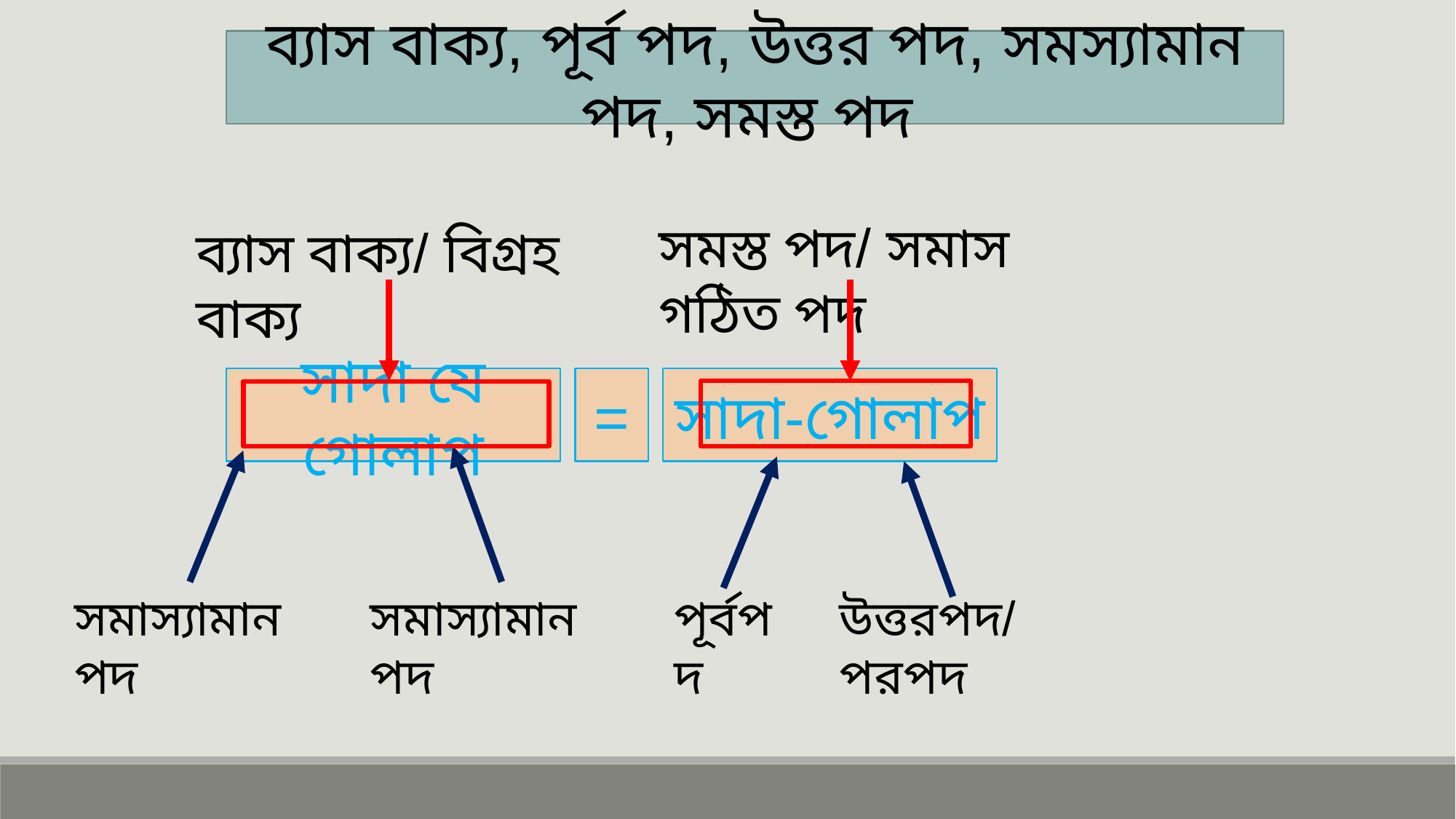

ব্যাস বাক্য, পূর্ব পদ, উত্তর পদ, সমস্যামান পদ, সমস্ত পদ

সমস্ত পদ/ সমাস গঠিত পদ
ব্যাস বাক্য/ বিগ্রহ বাক্য
সাদা যে গোলাপ
=
সাদা-গোলাপ

পূর্বপদ
উত্তরপদ/পরপদ
সমাস্যামান পদ
সমাস্যামান পদ